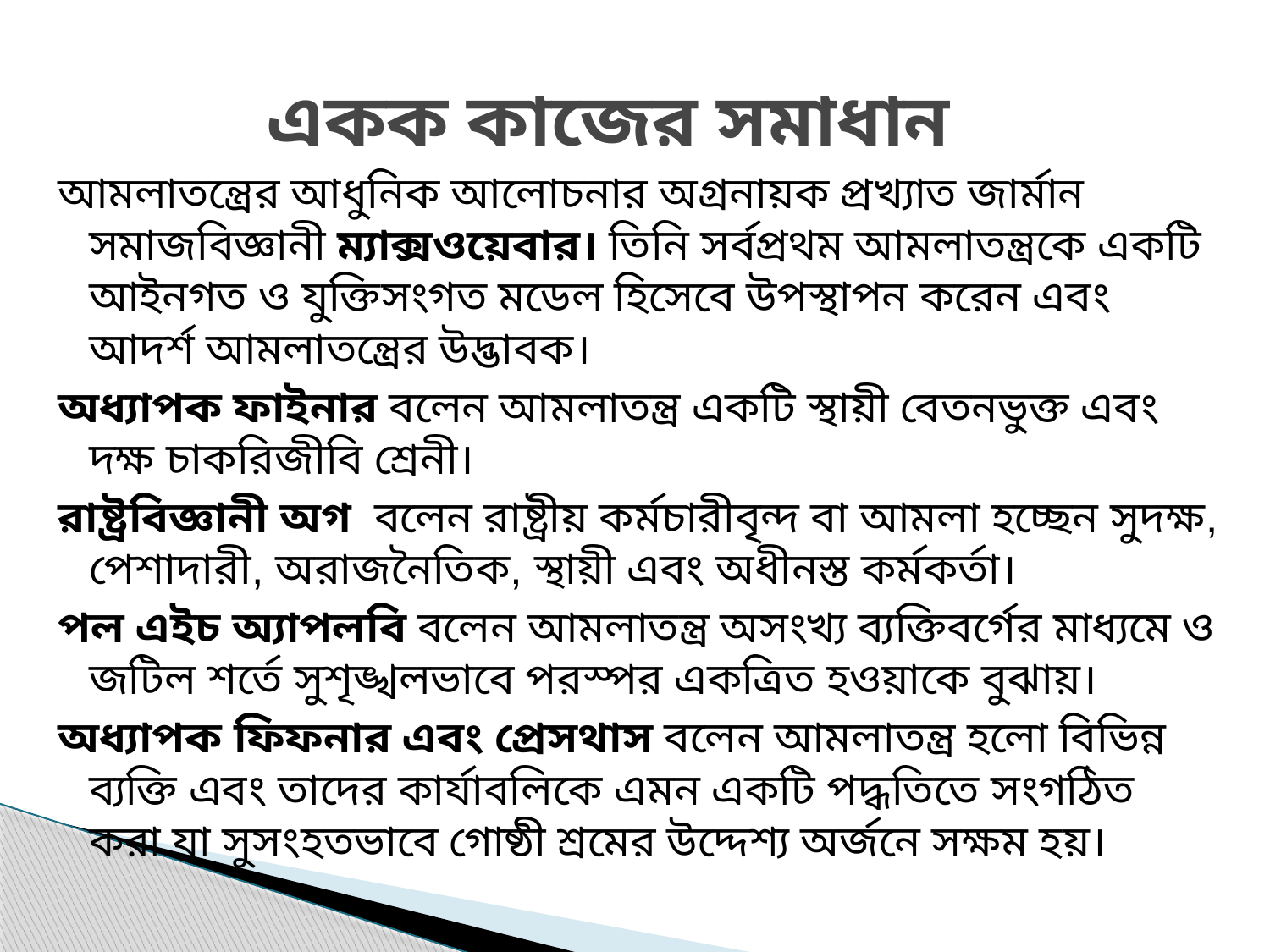

# একক কাজের সমাধান
আমলাতন্ত্রের আধুনিক আলোচনার অগ্রনায়ক প্রখ্যাত জার্মান সমাজবিজ্ঞানী ম্যাক্সওয়েবার। তিনি সর্বপ্রথম আমলাতন্ত্রকে একটি  আইনগত ও যুক্তিসংগত মডেল হিসেবে উপস্থাপন করেন এবং আদর্শ আমলাতন্ত্রের উদ্ভাবক।
অধ্যাপক ফাইনার বলেন আমলাতন্ত্র একটি স্থায়ী বেতনভুক্ত এবং দক্ষ চাকরিজীবি শ্রেনী।
রাষ্ট্রবিজ্ঞানী অগ  বলেন রাষ্ট্রীয় কর্মচারীবৃন্দ বা আমলা হচ্ছেন সুদক্ষ, পেশাদারী, অরাজনৈতিক, স্থায়ী এবং অধীনস্ত কর্মকর্তা।
পল এইচ অ্যাপলবি বলেন আমলাতন্ত্র অসংখ্য ব্যক্তিবর্গের মাধ্যমে ও জটিল শর্তে সুশৃঙ্খলভাবে পরস্পর একত্রিত হওয়াকে বুঝায়।
অধ্যাপক ফিফনার এবং প্রেসথাস বলেন আমলাতন্ত্র হলো বিভিন্ন ব্যক্তি এবং তাদের কার্যাবলিকে এমন একটি পদ্ধতিতে সংগঠিত  করা যা সুসংহতভাবে গোষ্ঠী শ্রমের উদ্দেশ্য অর্জনে সক্ষম হয়।